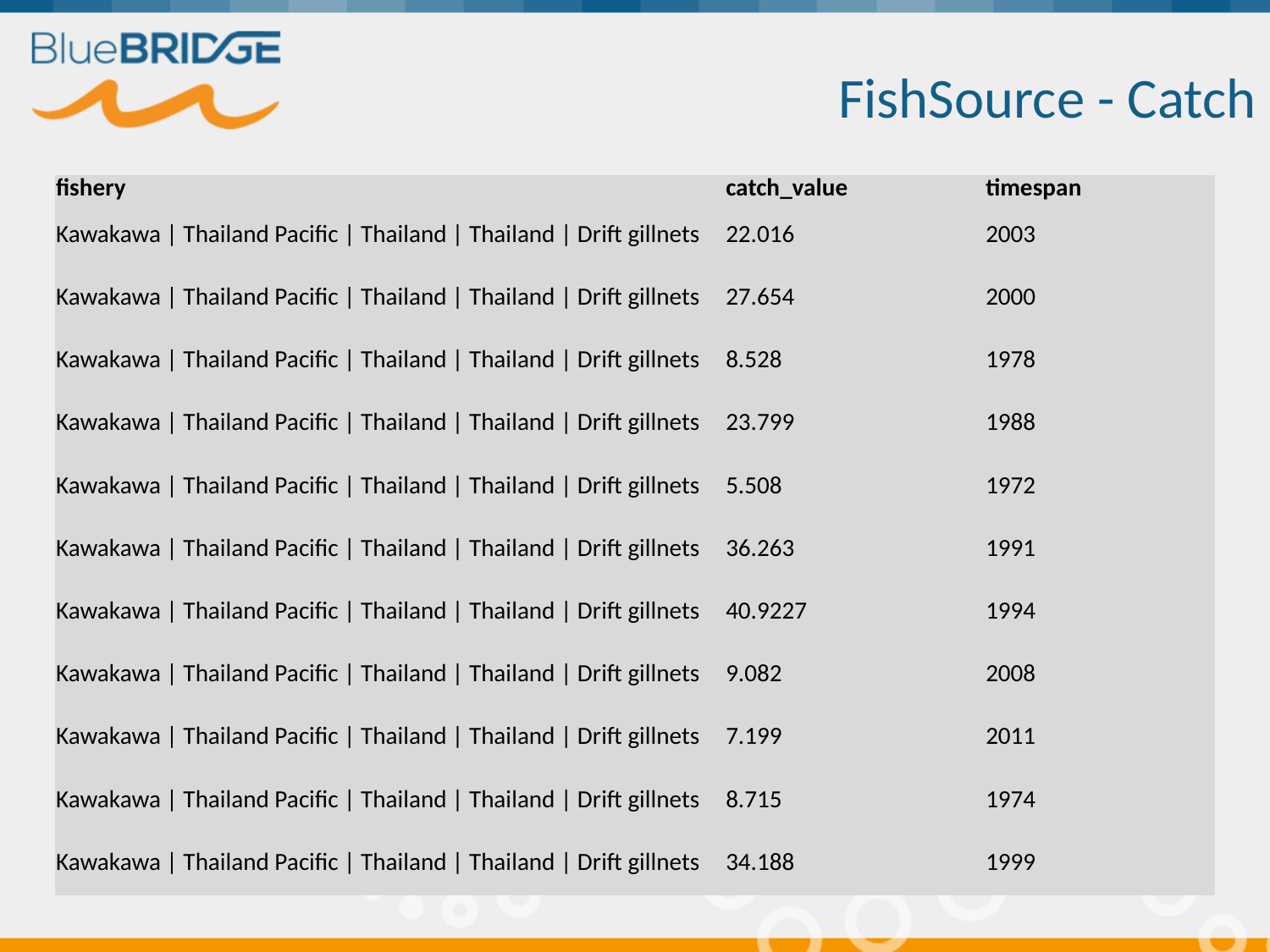

# FishSource - Catch
| fishery | catch\_value | timespan |
| --- | --- | --- |
| Kawakawa | Thailand Pacific | Thailand | Thailand | Drift gillnets | 22.016 | 2003 |
| Kawakawa | Thailand Pacific | Thailand | Thailand | Drift gillnets | 27.654 | 2000 |
| Kawakawa | Thailand Pacific | Thailand | Thailand | Drift gillnets | 8.528 | 1978 |
| Kawakawa | Thailand Pacific | Thailand | Thailand | Drift gillnets | 23.799 | 1988 |
| Kawakawa | Thailand Pacific | Thailand | Thailand | Drift gillnets | 5.508 | 1972 |
| Kawakawa | Thailand Pacific | Thailand | Thailand | Drift gillnets | 36.263 | 1991 |
| Kawakawa | Thailand Pacific | Thailand | Thailand | Drift gillnets | 40.9227 | 1994 |
| Kawakawa | Thailand Pacific | Thailand | Thailand | Drift gillnets | 9.082 | 2008 |
| Kawakawa | Thailand Pacific | Thailand | Thailand | Drift gillnets | 7.199 | 2011 |
| Kawakawa | Thailand Pacific | Thailand | Thailand | Drift gillnets | 8.715 | 1974 |
| Kawakawa | Thailand Pacific | Thailand | Thailand | Drift gillnets | 34.188 | 1999 |